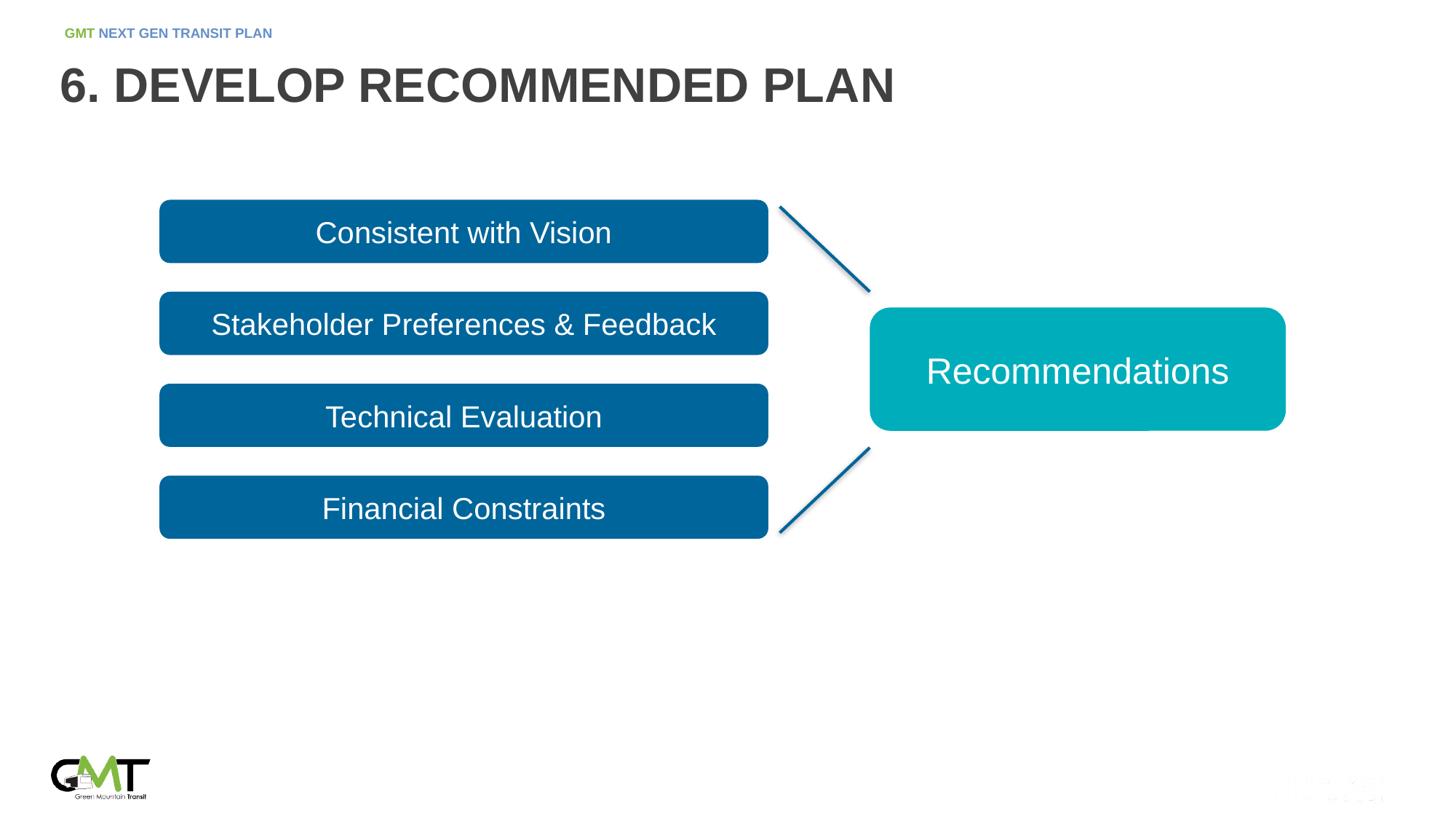

# 6. Develop Recommended Plan
Consistent with Vision
Stakeholder Preferences & Feedback
Recommendations
Technical Evaluation
Financial Constraints